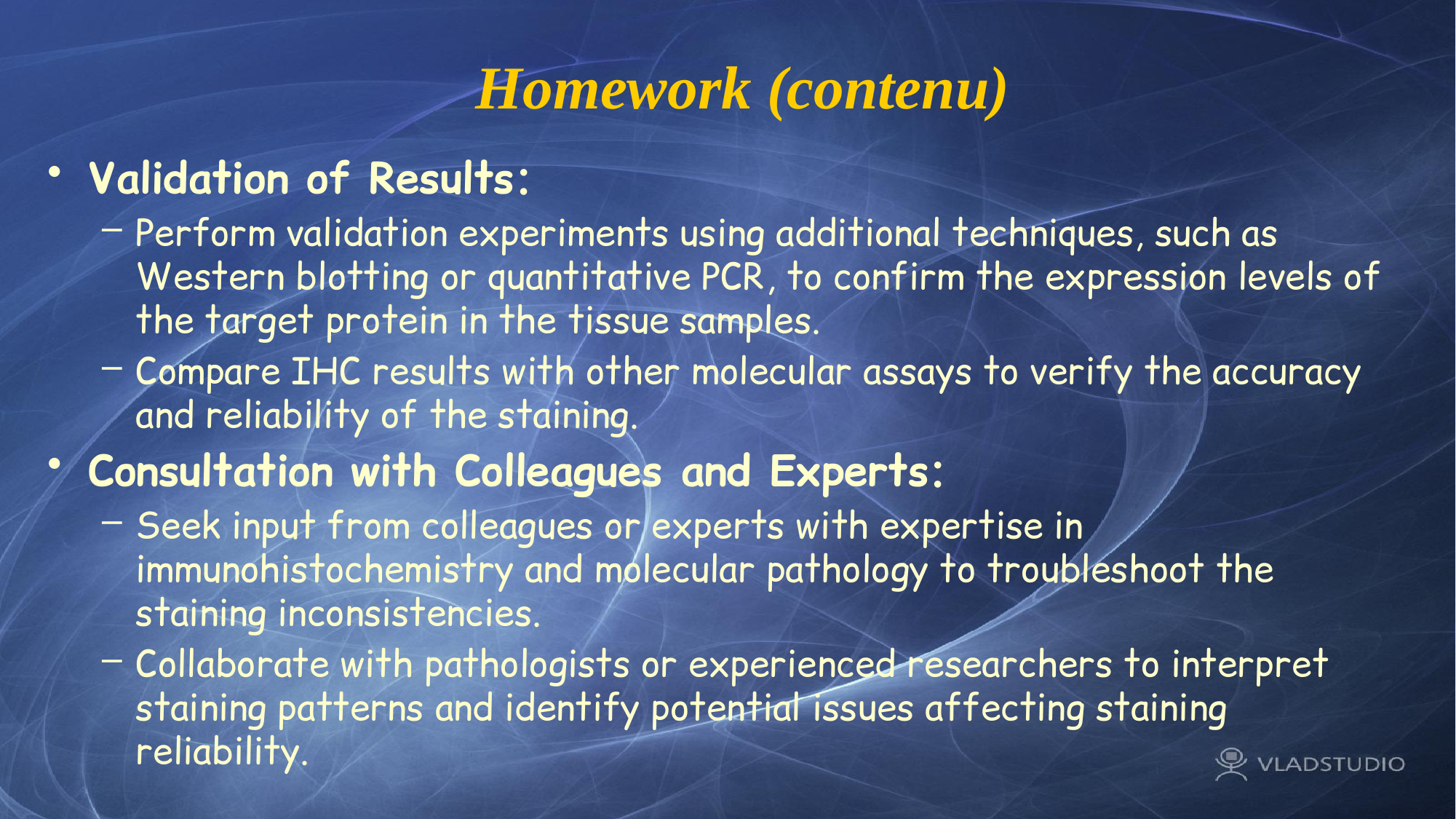

# Homework (contenu)
Validation of Results:
Perform validation experiments using additional techniques, such as Western blotting or quantitative PCR, to confirm the expression levels of the target protein in the tissue samples.
Compare IHC results with other molecular assays to verify the accuracy and reliability of the staining.
Consultation with Colleagues and Experts:
Seek input from colleagues or experts with expertise in immunohistochemistry and molecular pathology to troubleshoot the staining inconsistencies.
Collaborate with pathologists or experienced researchers to interpret staining patterns and identify potential issues affecting staining reliability.